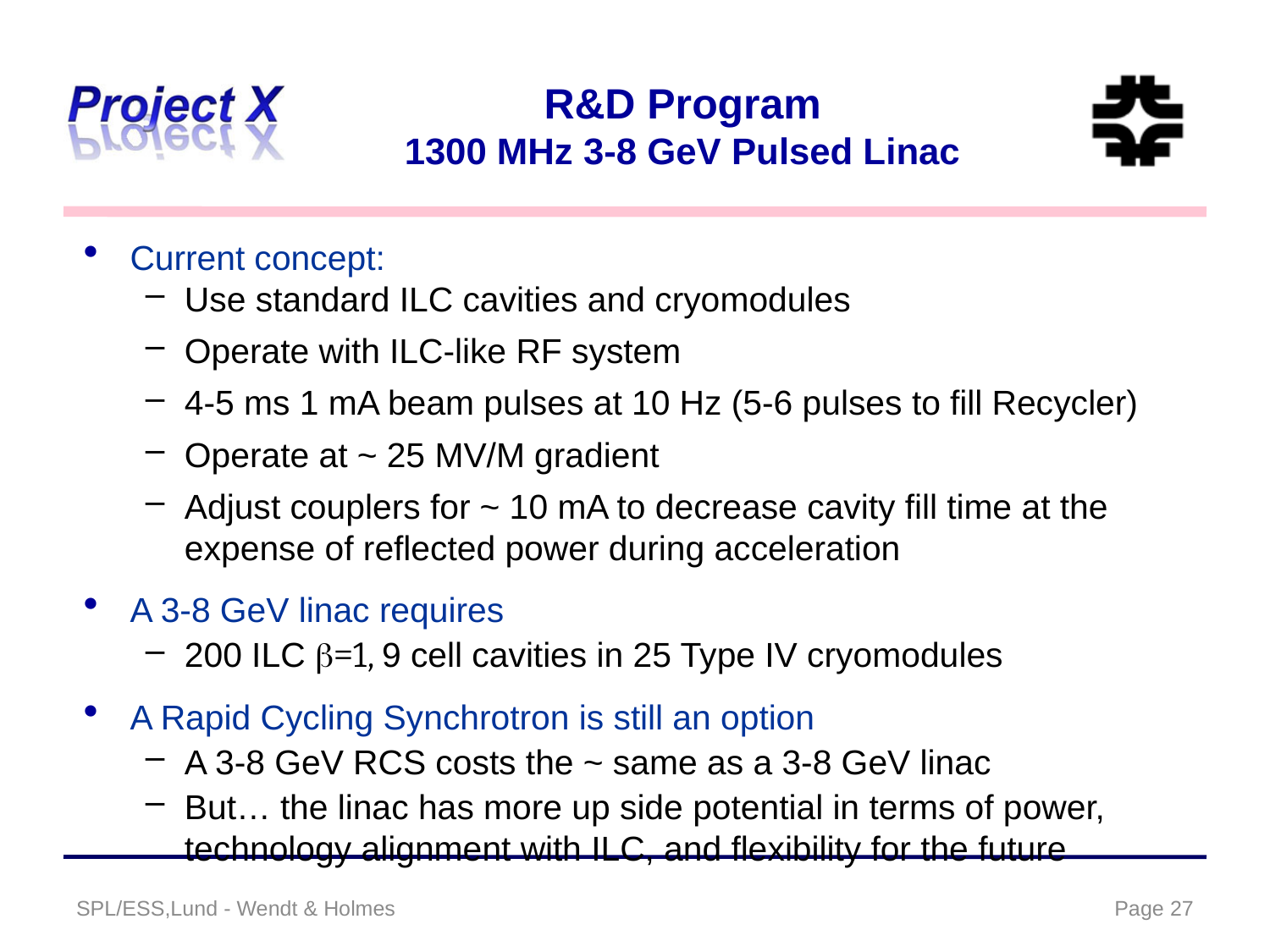

# R&D Program 1300 MHz 3-8 GeV Pulsed Linac
Current concept:
Use standard ILC cavities and cryomodules
Operate with ILC-like RF system
4-5 ms 1 mA beam pulses at 10 Hz (5-6 pulses to fill Recycler)
Operate at ~ 25 MV/M gradient
Adjust couplers for ~ 10 mA to decrease cavity fill time at the expense of reflected power during acceleration
A 3-8 GeV linac requires
200 ILC β=1, 9 cell cavities in 25 Type IV cryomodules
A Rapid Cycling Synchrotron is still an option
A 3-8 GeV RCS costs the ~ same as a 3-8 GeV linac
But… the linac has more up side potential in terms of power, technology alignment with ILC, and flexibility for the future

SPL/ESS,Lund - Wendt & Holmes
27